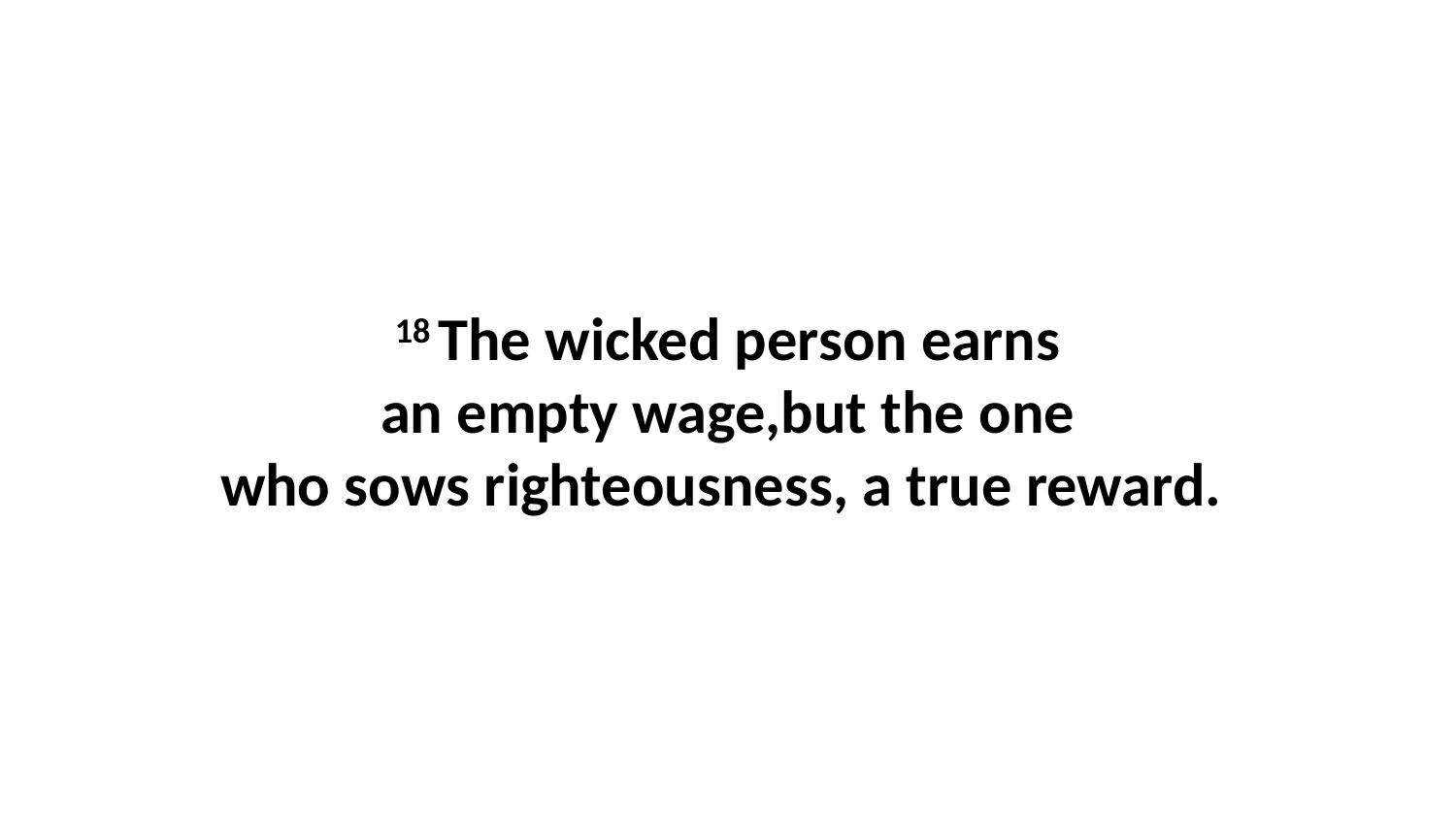

18 The wicked person earns an empty wage,but the one who sows righteousness, a true reward.